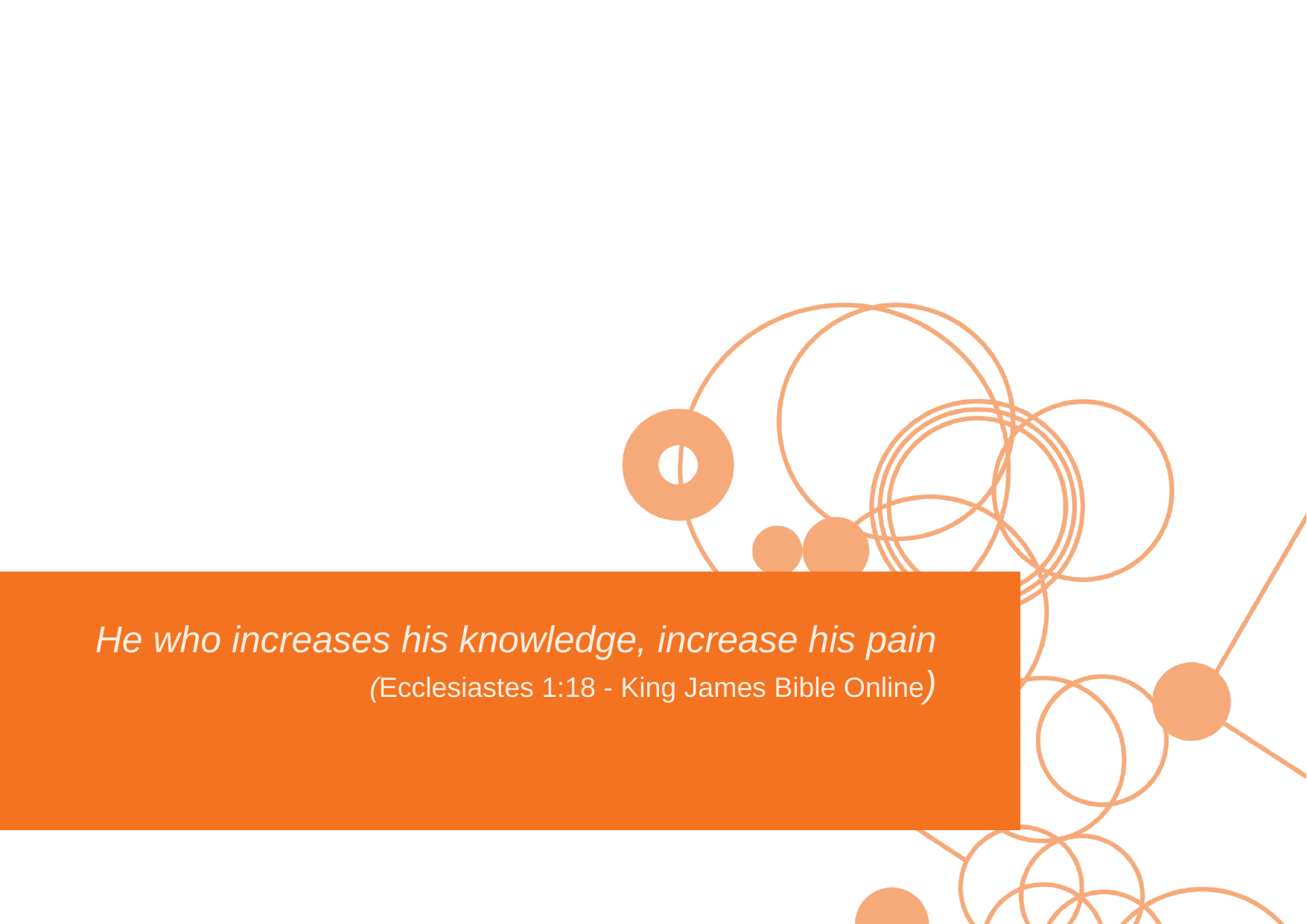

# He who increases his knowledge, increase his pain (Ecclesiastes 1:18 - King James Bible Online)